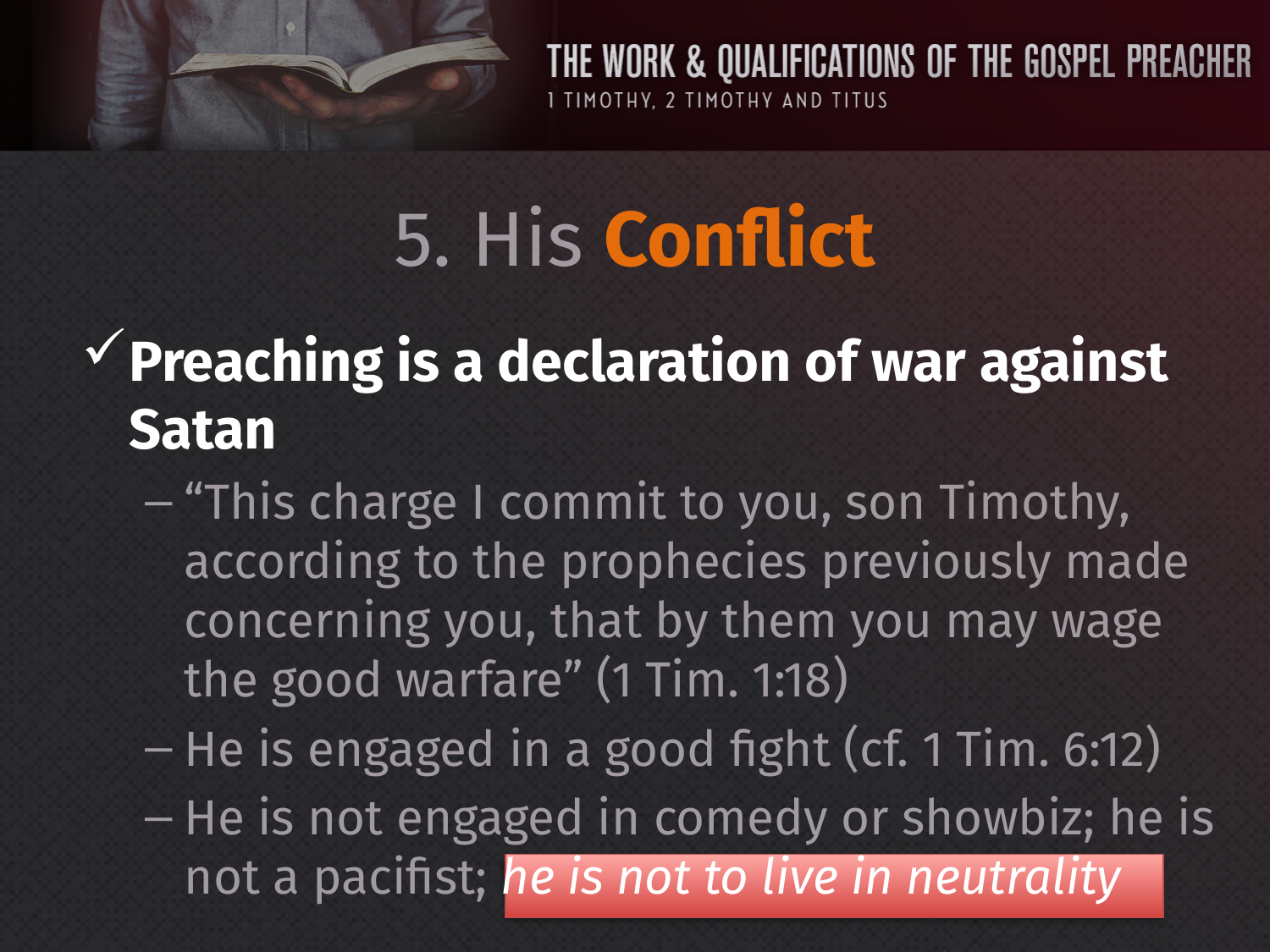

# 5. His Conflict
Preaching is a declaration of war against Satan
“This charge I commit to you, son Timothy, according to the prophecies previously made concerning you, that by them you may wage the good warfare” (1 Tim. 1:18)
He is engaged in a good fight (cf. 1 Tim. 6:12)
He is not engaged in comedy or showbiz; he is not a pacifist; he is not to live in neutrality